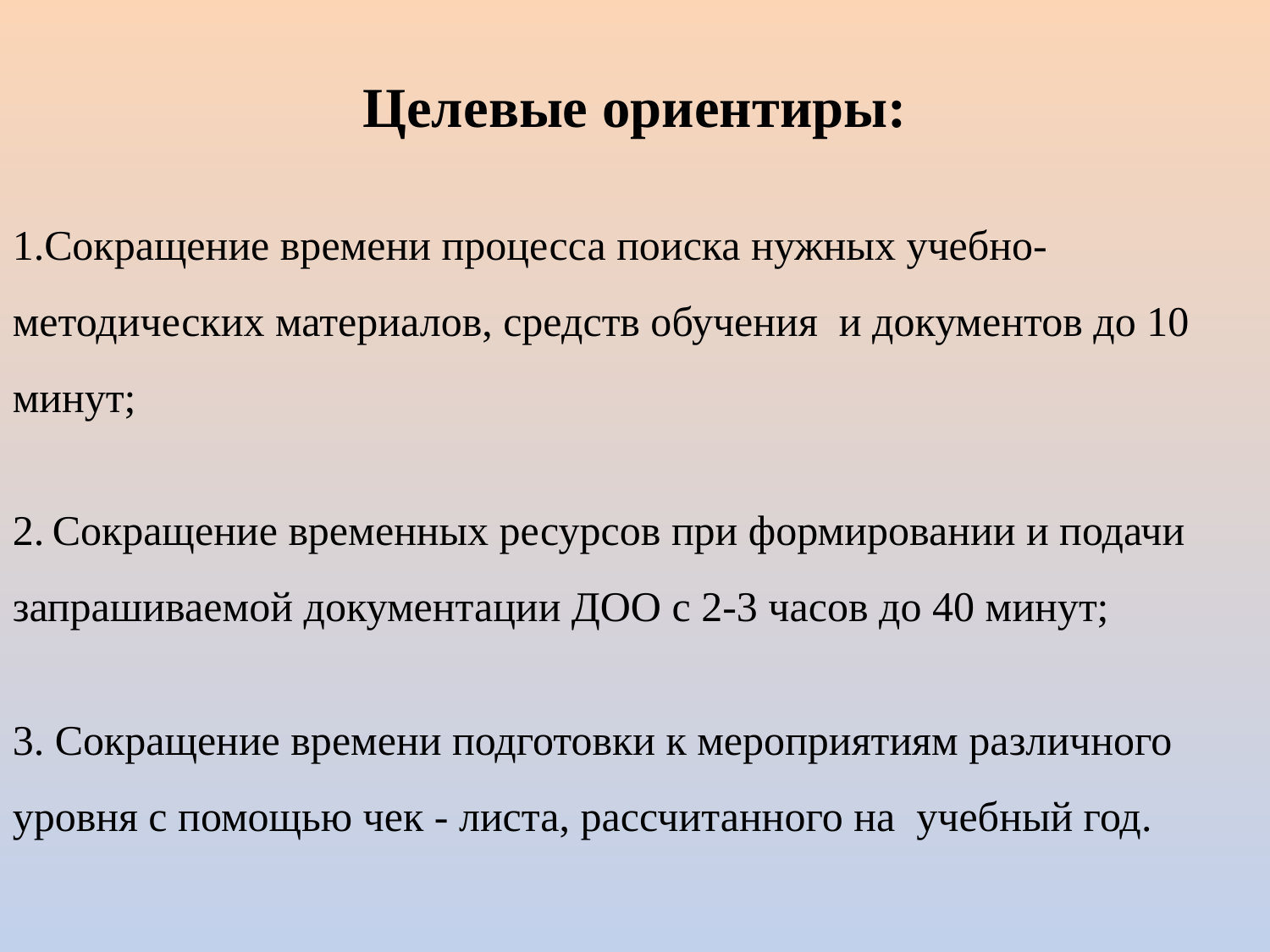

Целевые ориентиры:
1.Сокращение времени процесса поиска нужных учебно-методических материалов, средств обучения  и документов до 10 минут;

2. Сокращение временных ресурсов при формировании и подачи запрашиваемой документации ДОО с 2-3 часов до 40 минут;

3. Сокращение времени подготовки к мероприятиям различного уровня с помощью чек - листа, рассчитанного на  учебный год.